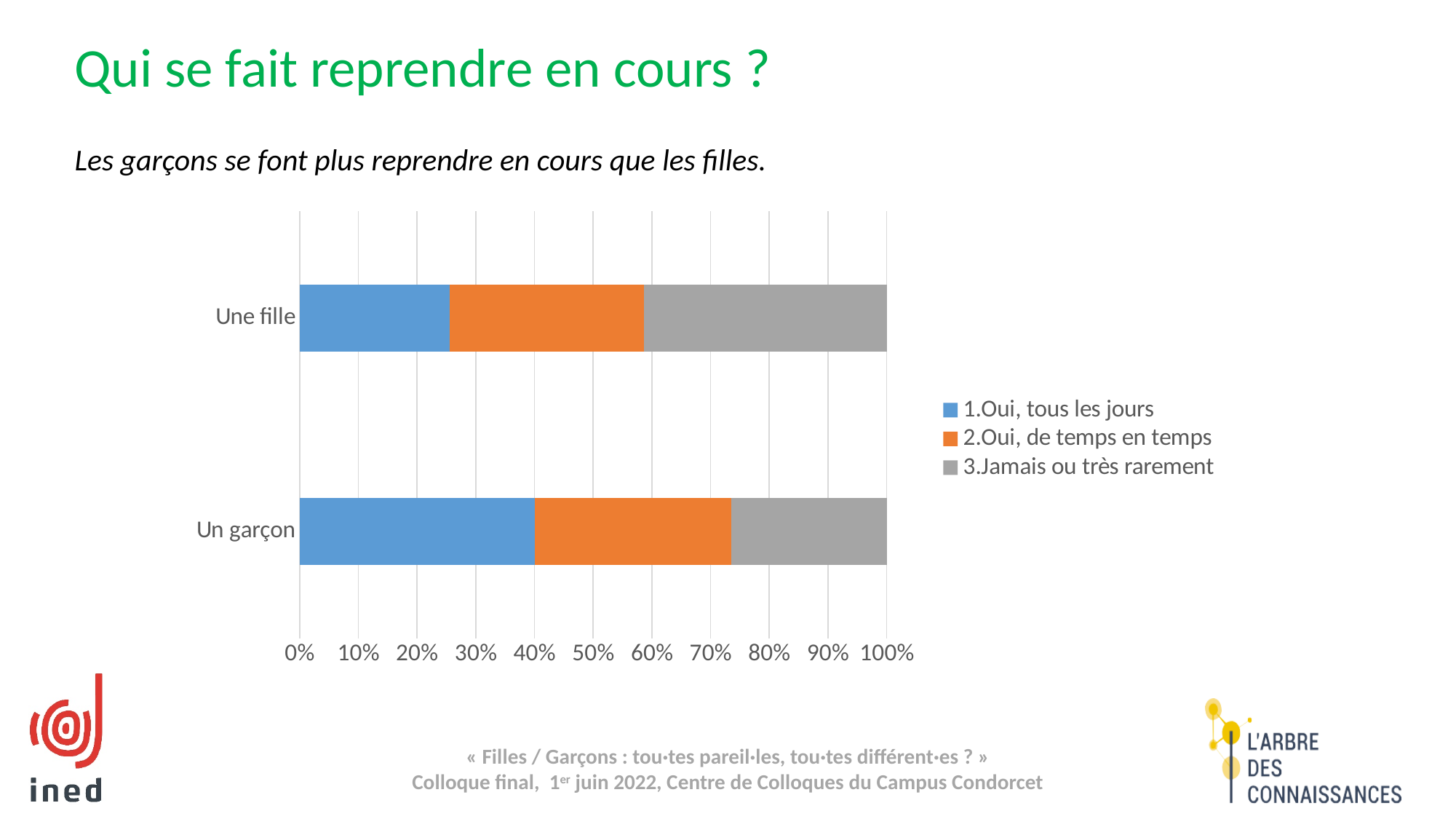

# Qui se fait reprendre en cours ? Les garçons se font plus reprendre en cours que les filles.

### Chart

| Category | 1.Oui, tous les jours | 2.Oui, de temps en temps | 3.Jamais ou très rarement |
|---|---|---|---|
| Un garçon | 0.646981229118495 | 0.5413752970798618 | 0.4272687679088513 |
| Une fille | 0.35301877088150496 | 0.4586247029201382 | 0.5727312320911487 |